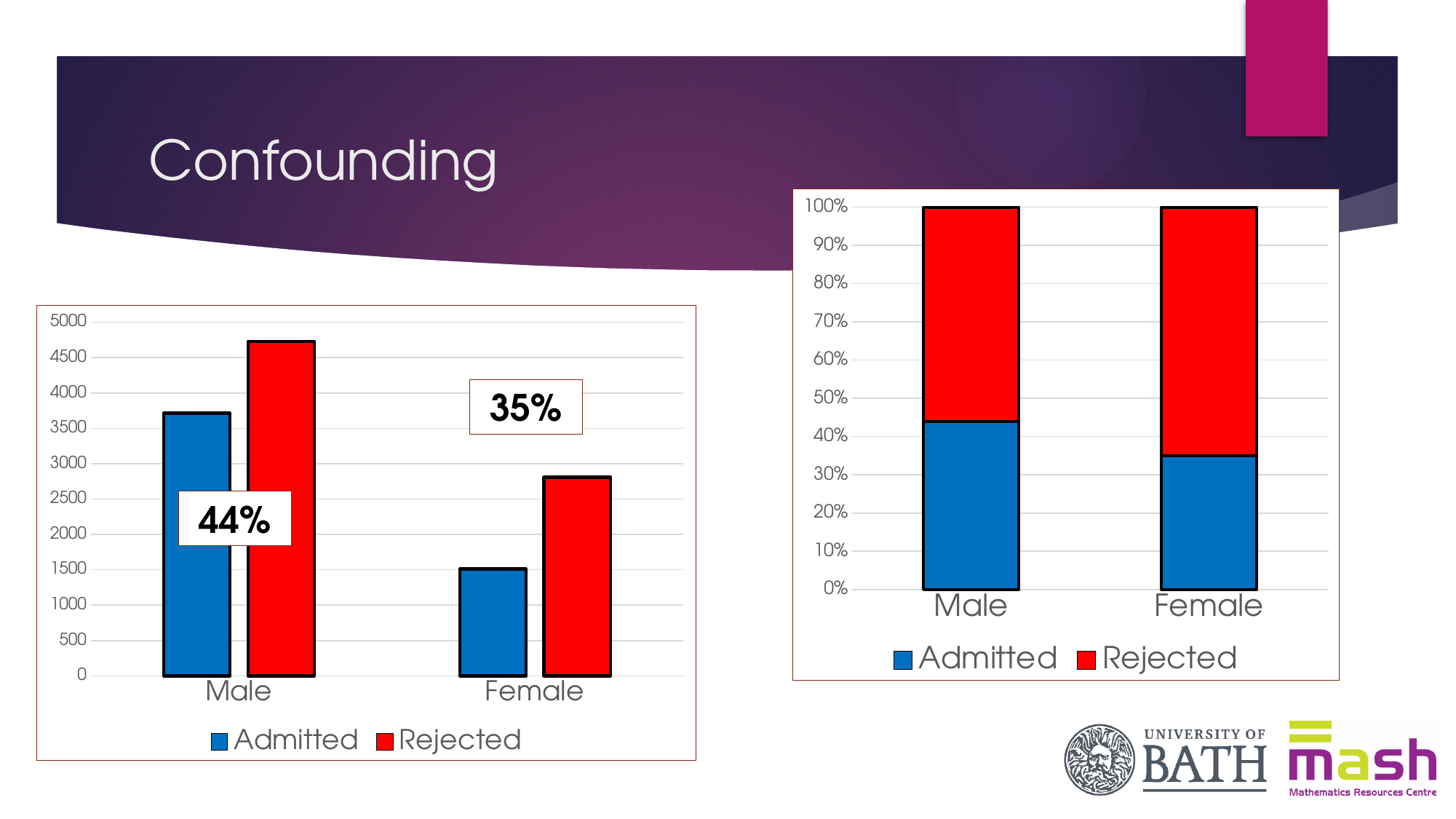

# Confounding

### Chart

| Category | Admitted | Rejected |
|---|---|---|
| Male | 3714.48 | 4727.52 |
| Female | 1512.35 | 2808.65 |

### Chart

| Category | Admitted | Rejected |
|---|---|---|
| Male | 3714.48 | 4727.52 |
| Female | 1512.35 | 2808.65 |
35%
44%